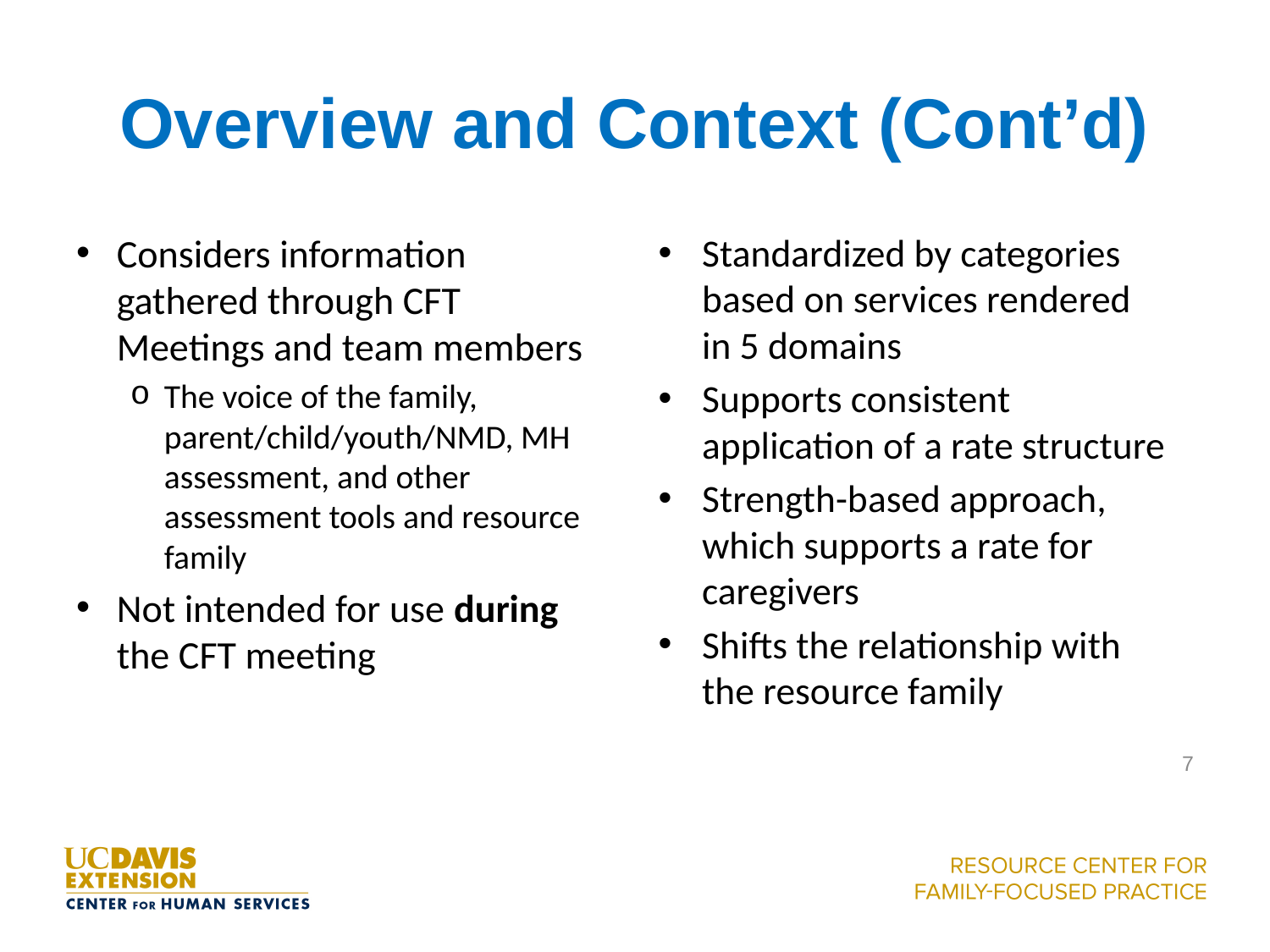

# Overview and Context (Cont’d)
Considers information gathered through CFT Meetings and team members
The voice of the family, parent/child/youth/NMD, MH assessment, and other assessment tools and resource family
Not intended for use during the CFT meeting
Standardized by categories based on services rendered in 5 domains
Supports consistent application of a rate structure
Strength-based approach, which supports a rate for caregivers
Shifts the relationship with the resource family

7